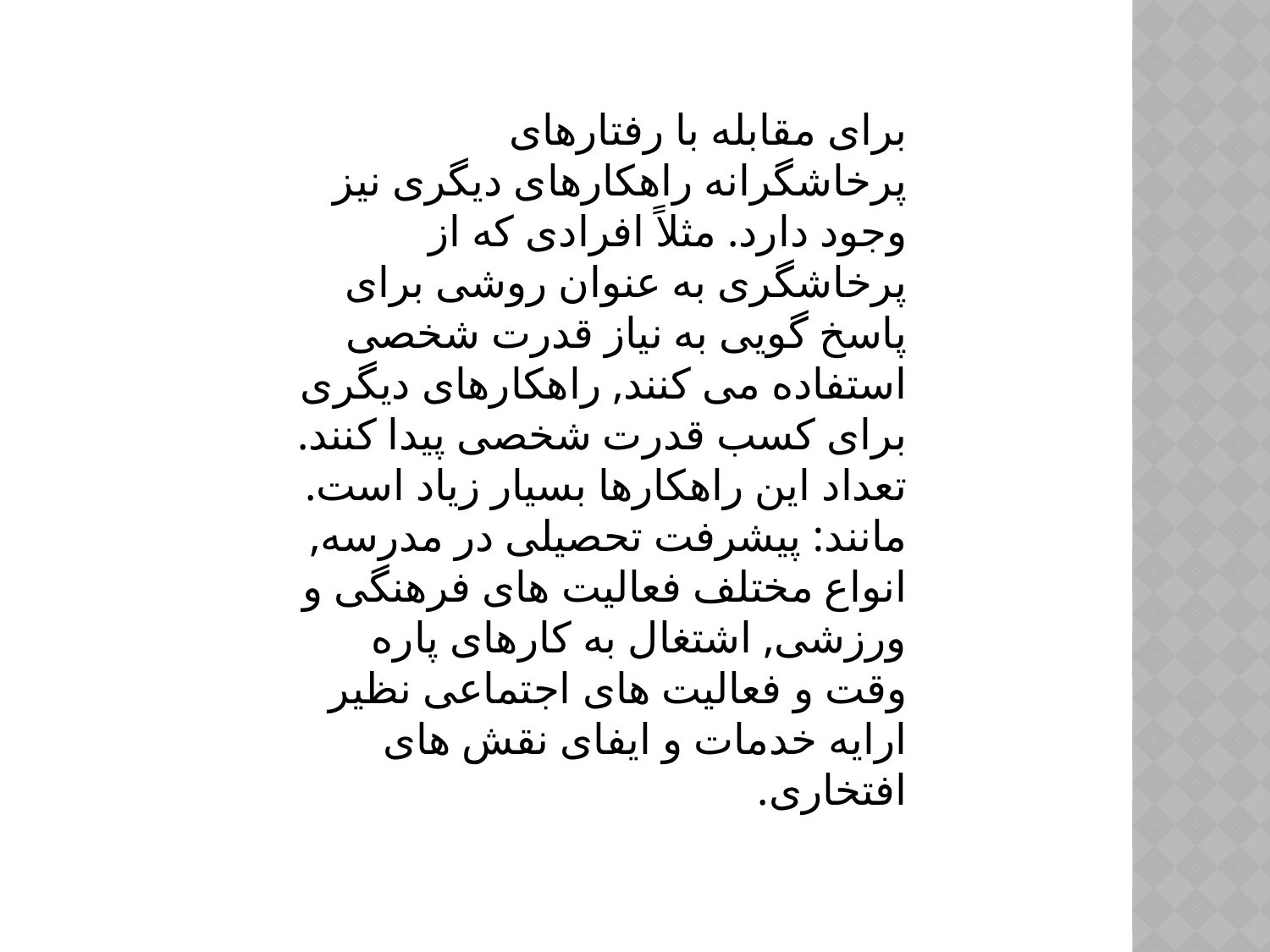

برای مقابله با رفتارهای پرخاشگرانه راهکارهای دیگری نیز وجود دارد. مثلاً افرادی که از پرخاشگری به عنوان روشی برای پاسخ گویی به نیاز قدرت شخصی استفاده می کنند, راهکارهای دیگری برای کسب قدرت شخصی پیدا کنند. تعداد این راهکارها بسیار زیاد است. مانند: پیشرفت تحصیلی در مدرسه, انواع مختلف فعالیت های فرهنگی و ورزشی, اشتغال به کارهای پاره وقت و فعالیت های اجتماعی نظیر ارایه خدمات و ایفای نقش های افتخاری.